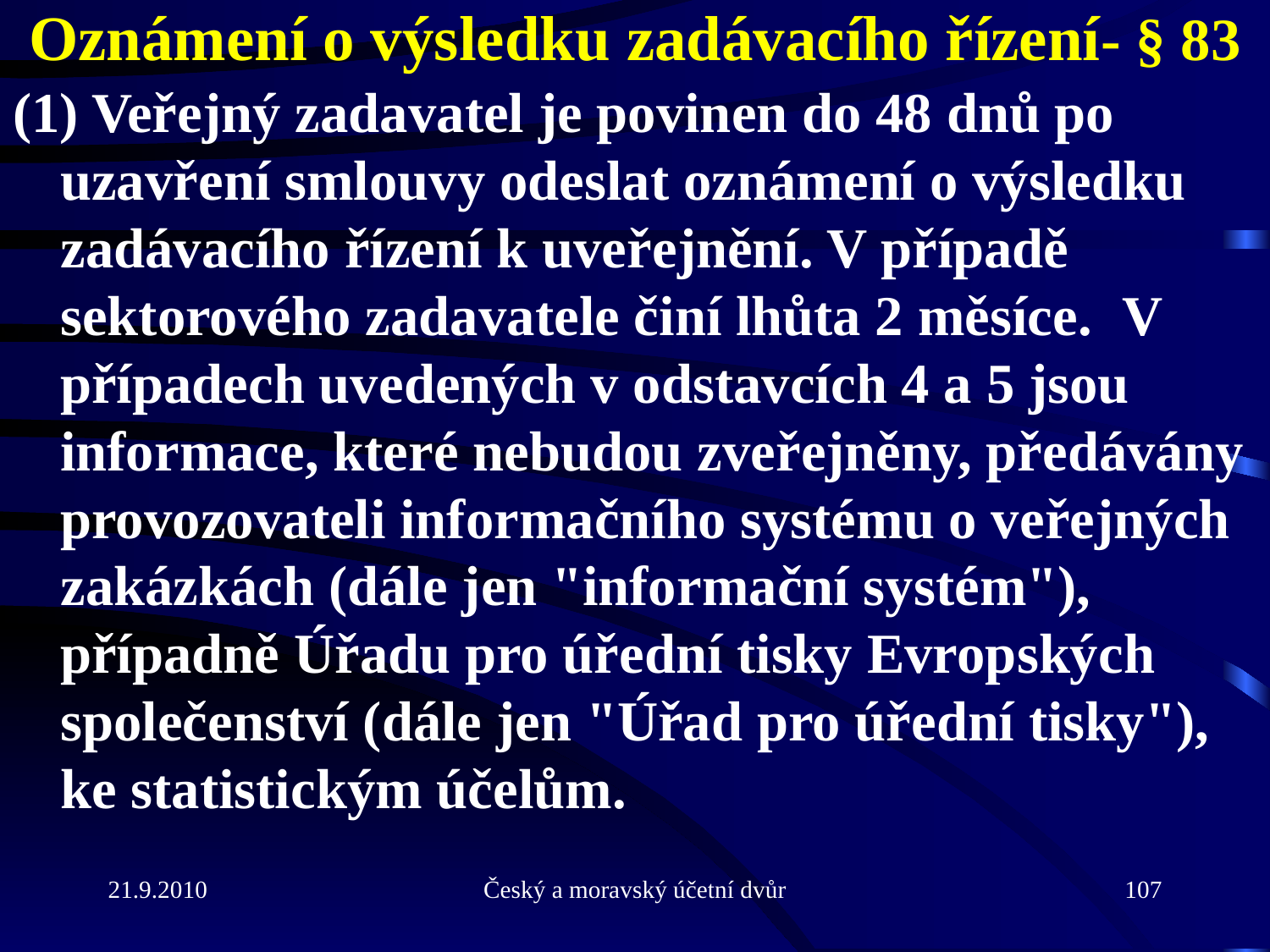

# Oznámení o výsledku zadávacího řízení- § 83
(1) Veřejný zadavatel je povinen do 48 dnů po uzavření smlouvy odeslat oznámení o výsledku zadávacího řízení k uveřejnění. V případě sektorového zadavatele činí lhůta 2 měsíce.  V případech uvedených v odstavcích 4 a 5 jsou informace, které nebudou zveřejněny, předávány provozovateli informačního systému o veřejných zakázkách (dále jen "informační systém"), případně Úřadu pro úřední tisky Evropských společenství (dále jen "Úřad pro úřední tisky"), ke statistickým účelům.

21.9.2010
Český a moravský účetní dvůr
107